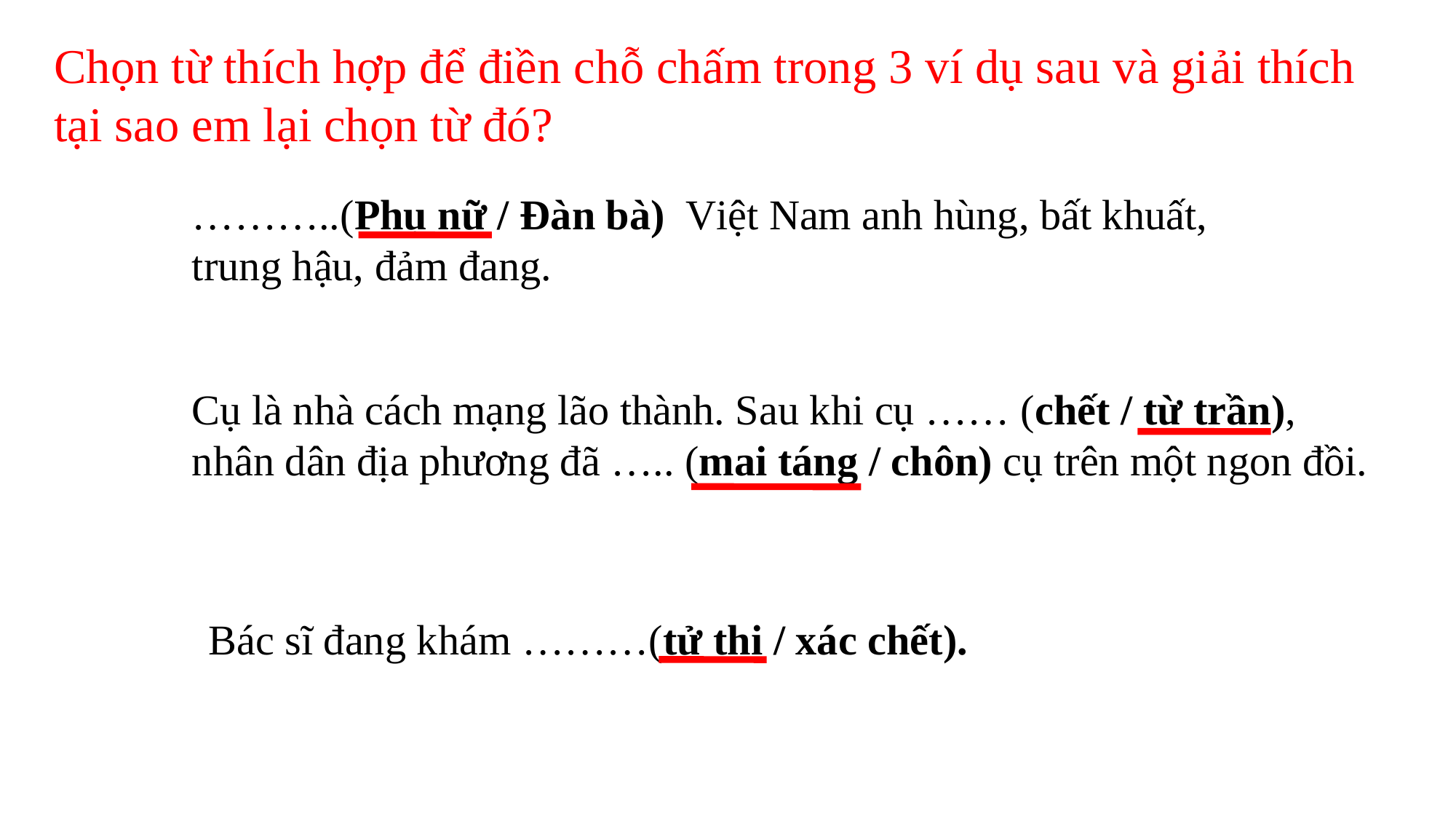

Chọn từ thích hợp để điền chỗ chấm trong 3 ví dụ sau và giải thích tại sao em lại chọn từ đó?
………..(Phụ nữ / Đàn bà)  Việt Nam anh hùng, bất khuất, trung hậu, đảm đang.
Cụ là nhà cách mạng lão thành. Sau khi cụ …… (chết / từ trần), nhân dân địa phương đã ….. (mai táng / chôn) cụ trên một ngon đồi.
Bác sĩ đang khám ………(tử thi / xác chết).